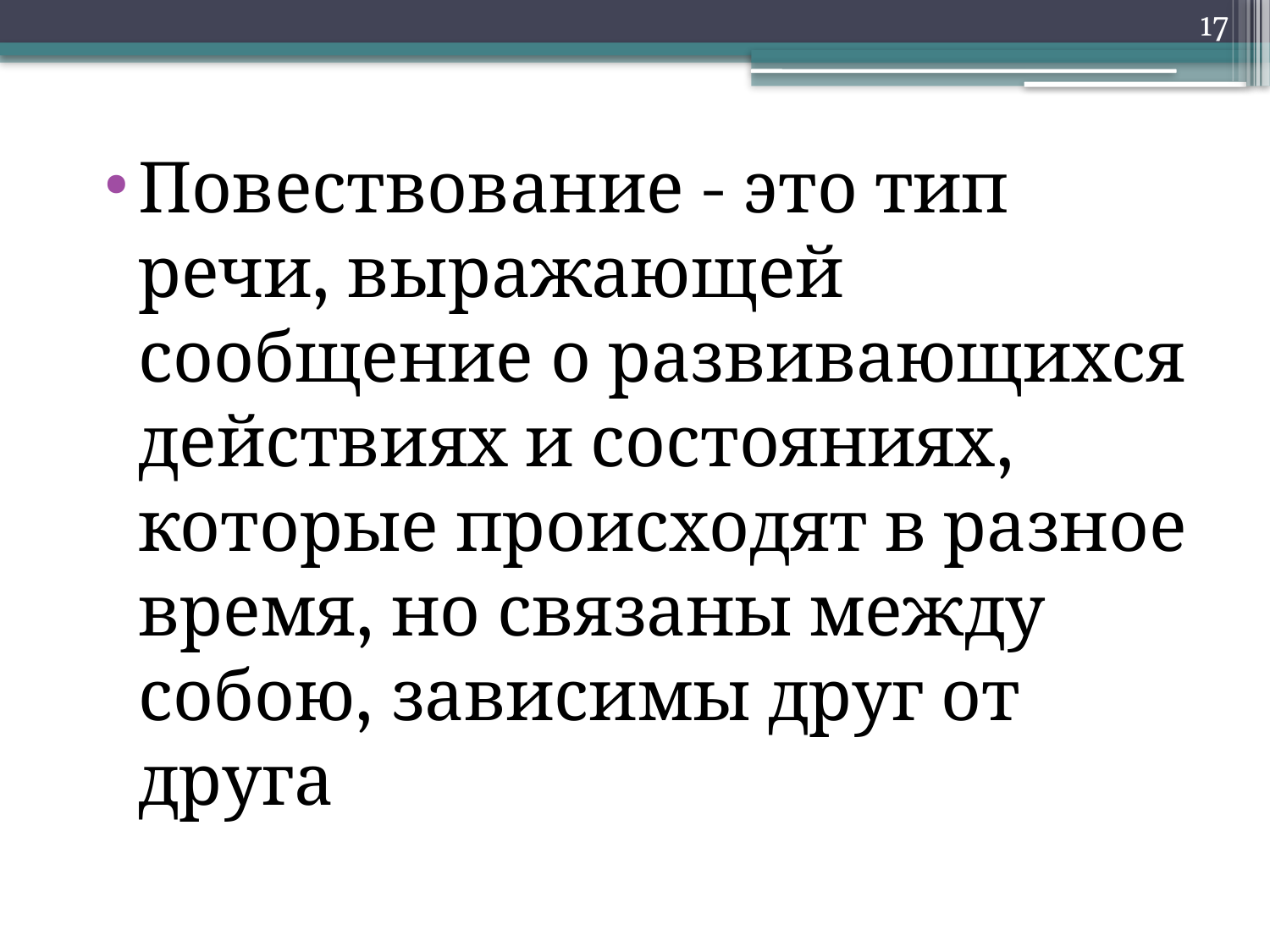

17
Повествование - это тип речи, выражающей сообщение о развивающихся действиях и состояниях, которые происходят в разное время, но связаны между собою, зависимы друг от друга